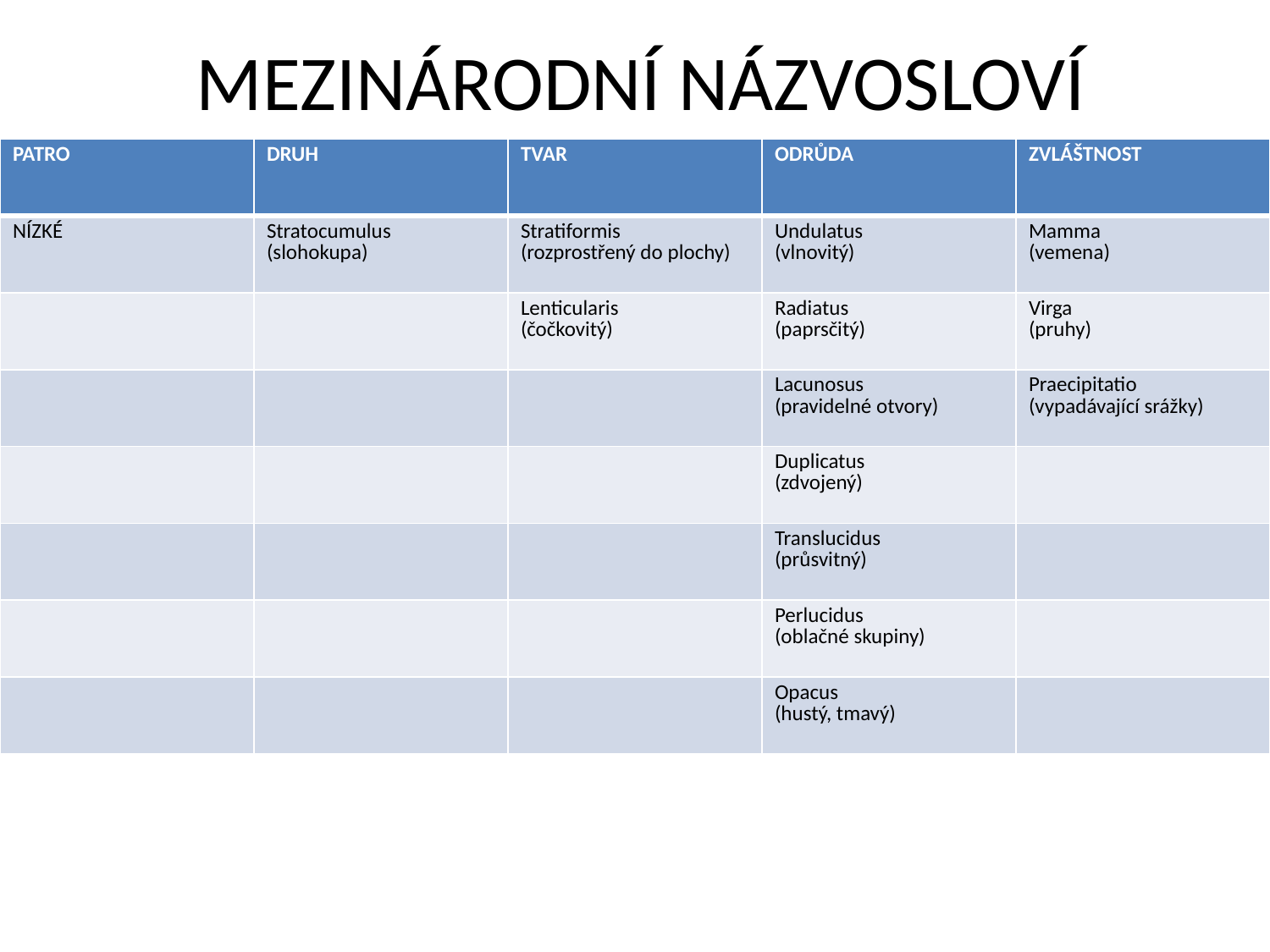

# MEZINÁRODNÍ NÁZVOSLOVÍ
| PATRO | DRUH | TVAR | ODRŮDA | ZVLÁŠTNOST |
| --- | --- | --- | --- | --- |
| NÍZKÉ | Stratocumulus (slohokupa) | Stratiformis (rozprostřený do plochy) | Undulatus (vlnovitý) | Mamma (vemena) |
|  |  | Lenticularis (čočkovitý) | Radiatus (paprsčitý) | Virga (pruhy) |
|  |  |  | Lacunosus (pravidelné otvory) | Praecipitatio (vypadávající srážky) |
|  |  |  | Duplicatus (zdvojený) |  |
|  |  |  | Translucidus (průsvitný) |  |
|  |  |  | Perlucidus (oblačné skupiny) |  |
|  |  |  | Opacus (hustý, tmavý) |  |